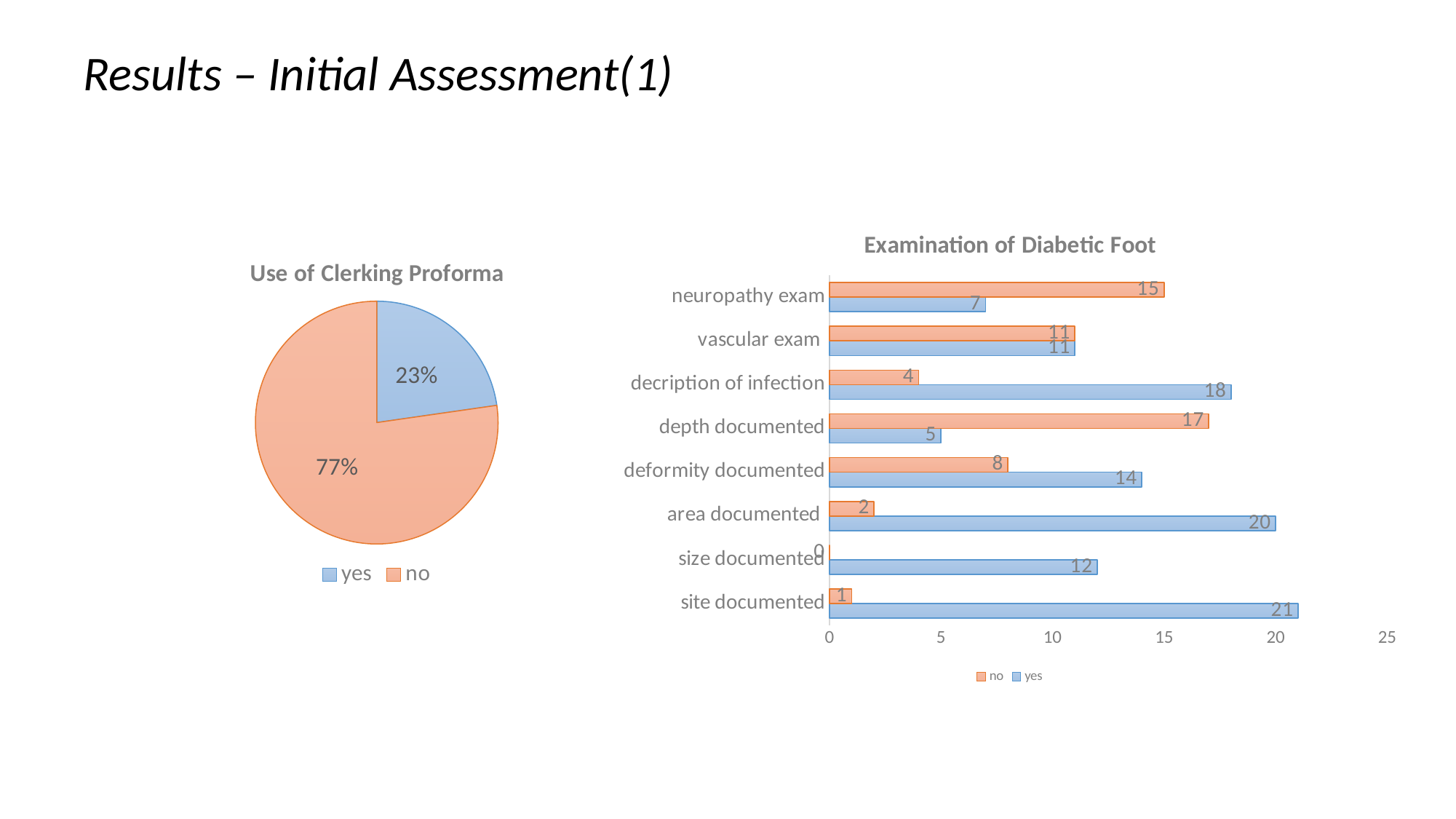

# Results – Initial Assessment(1)

### Chart: Examination of Diabetic Foot

| Category | yes | no |
|---|---|---|
| site documented | 21.0 | 1.0 |
| size documented | 12.0 | 0.0 |
| area documented  | 20.0 | 2.0 |
| deformity documented | 14.0 | 8.0 |
| depth documented | 5.0 | 17.0 |
| decription of infection | 18.0 | 4.0 |
| vascular exam  | 11.0 | 11.0 |
| neuropathy exam | 7.0 | 15.0 |

### Chart: Use of Clerking Proforma

| Category |  |
|---|---|
| yes | 5.0 |
| no | 17.0 |